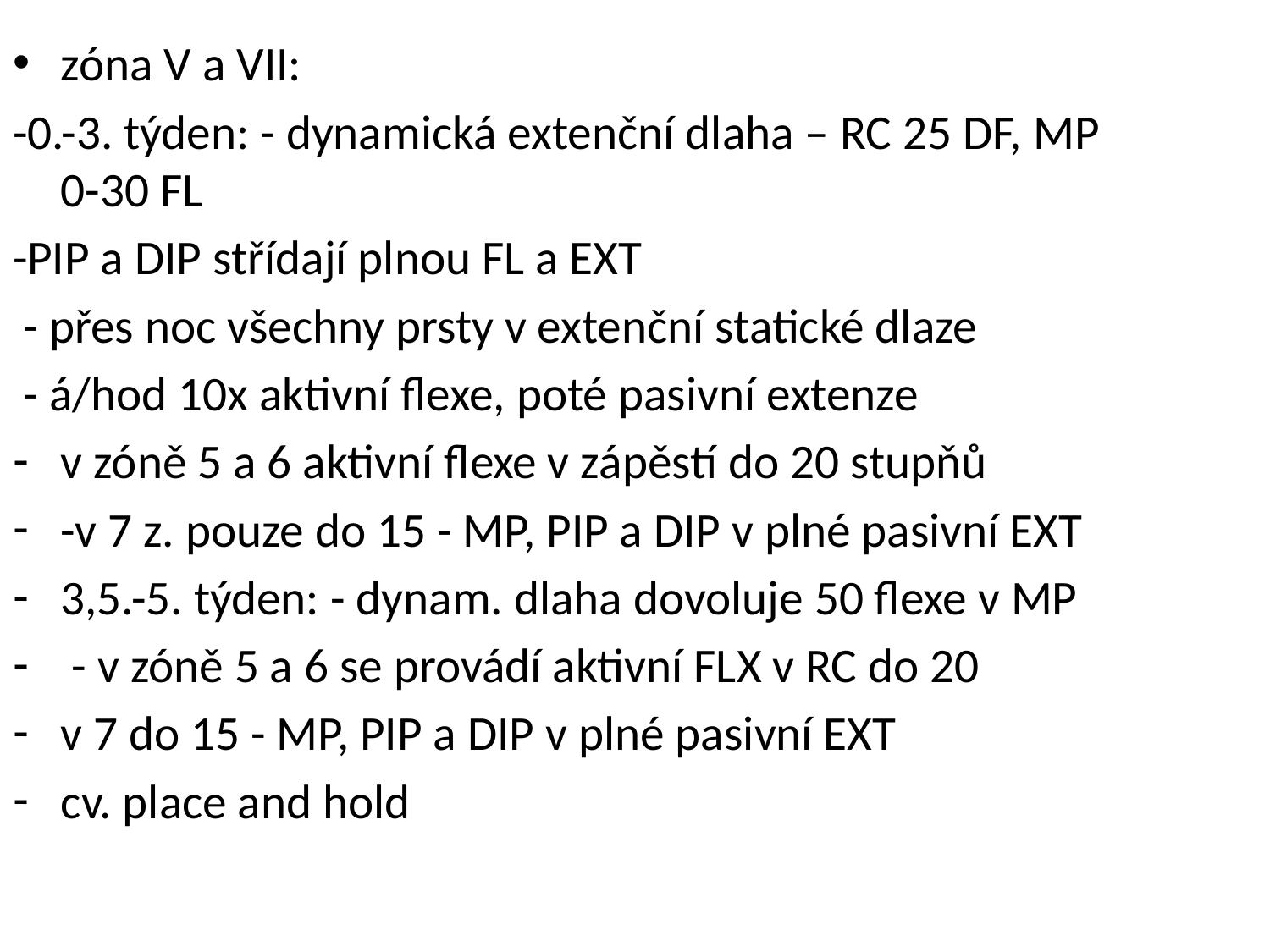

zóna V a VII:
-0.-3. týden: - dynamická extenční dlaha – RC 25 DF, MP 0-30 FL
-PIP a DIP střídají plnou FL a EXT
 - přes noc všechny prsty v extenční statické dlaze
 - á/hod 10x aktivní flexe, poté pasivní extenze
v zóně 5 a 6 aktivní flexe v zápěstí do 20 stupňů
-v 7 z. pouze do 15 - MP, PIP a DIP v plné pasivní EXT
3,5.-5. týden: - dynam. dlaha dovoluje 50 flexe v MP
 - v zóně 5 a 6 se provádí aktivní FLX v RC do 20
v 7 do 15 - MP, PIP a DIP v plné pasivní EXT
cv. place and hold